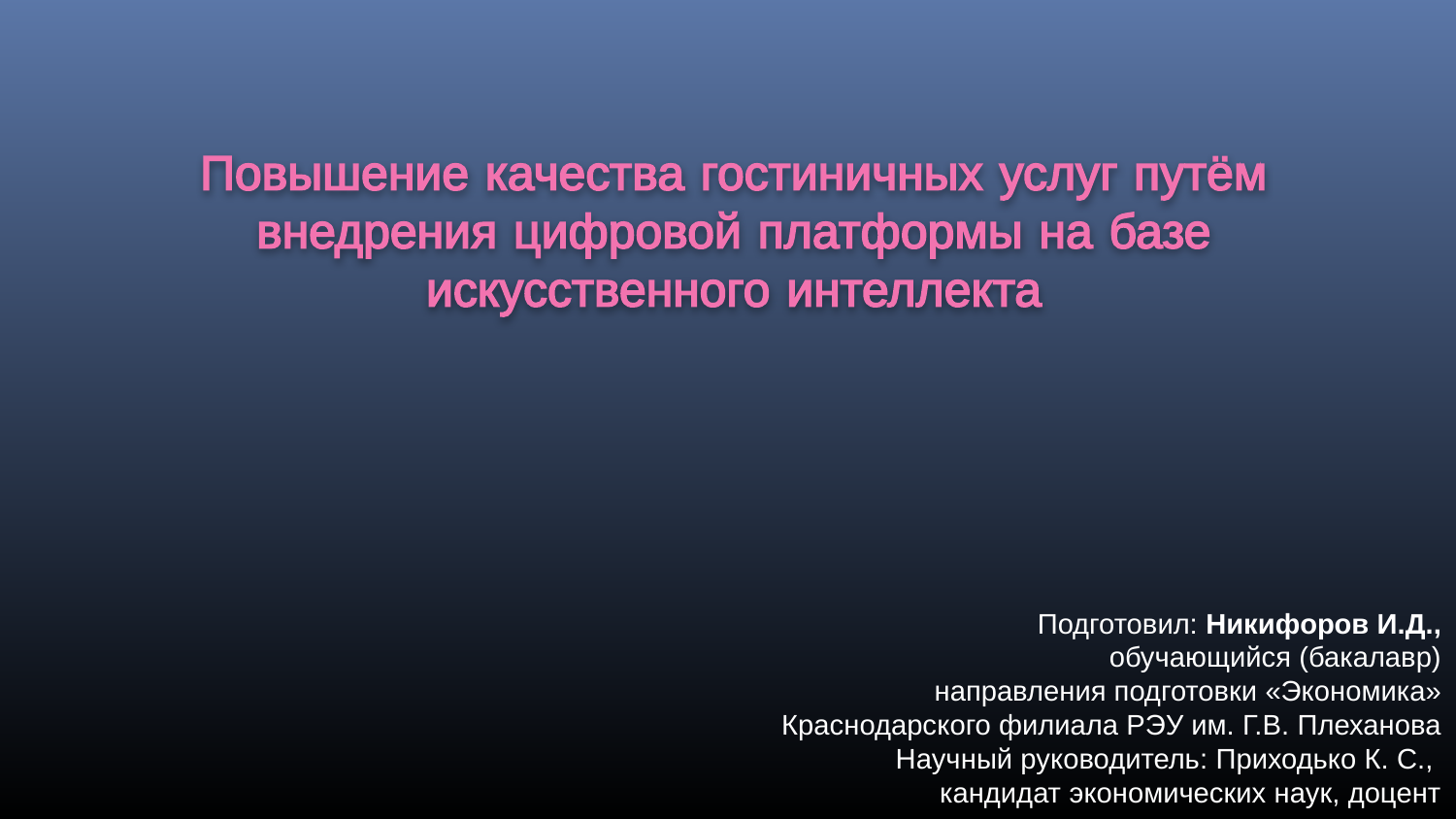

Повышение качества гостиничных услуг путём внедрения цифровой платформы на базе искусственного интеллекта
Подготовил: Никифоров И.Д.,
обучающийся (бакалавр)
направления подготовки «Экономика»
Краснодарского филиала РЭУ им. Г.В. Плеханова
Научный руководитель: Приходько К. С.,
кандидат экономических наук, доцент